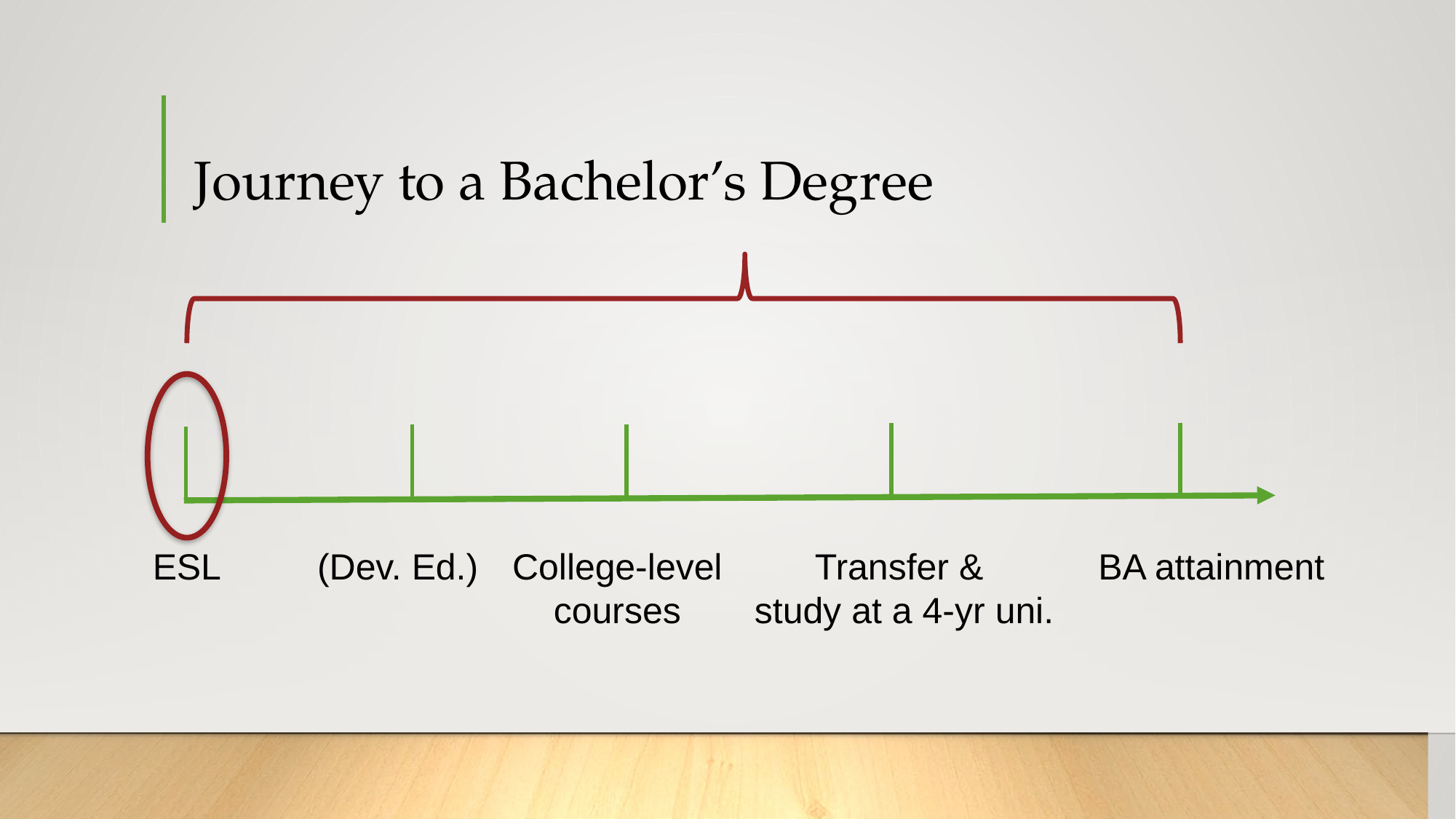

# Journey to a Bachelor’s Degree

(Dev. Ed.)
College-level courses
Transfer &
study at a 4-yr uni.
BA attainment
ESL